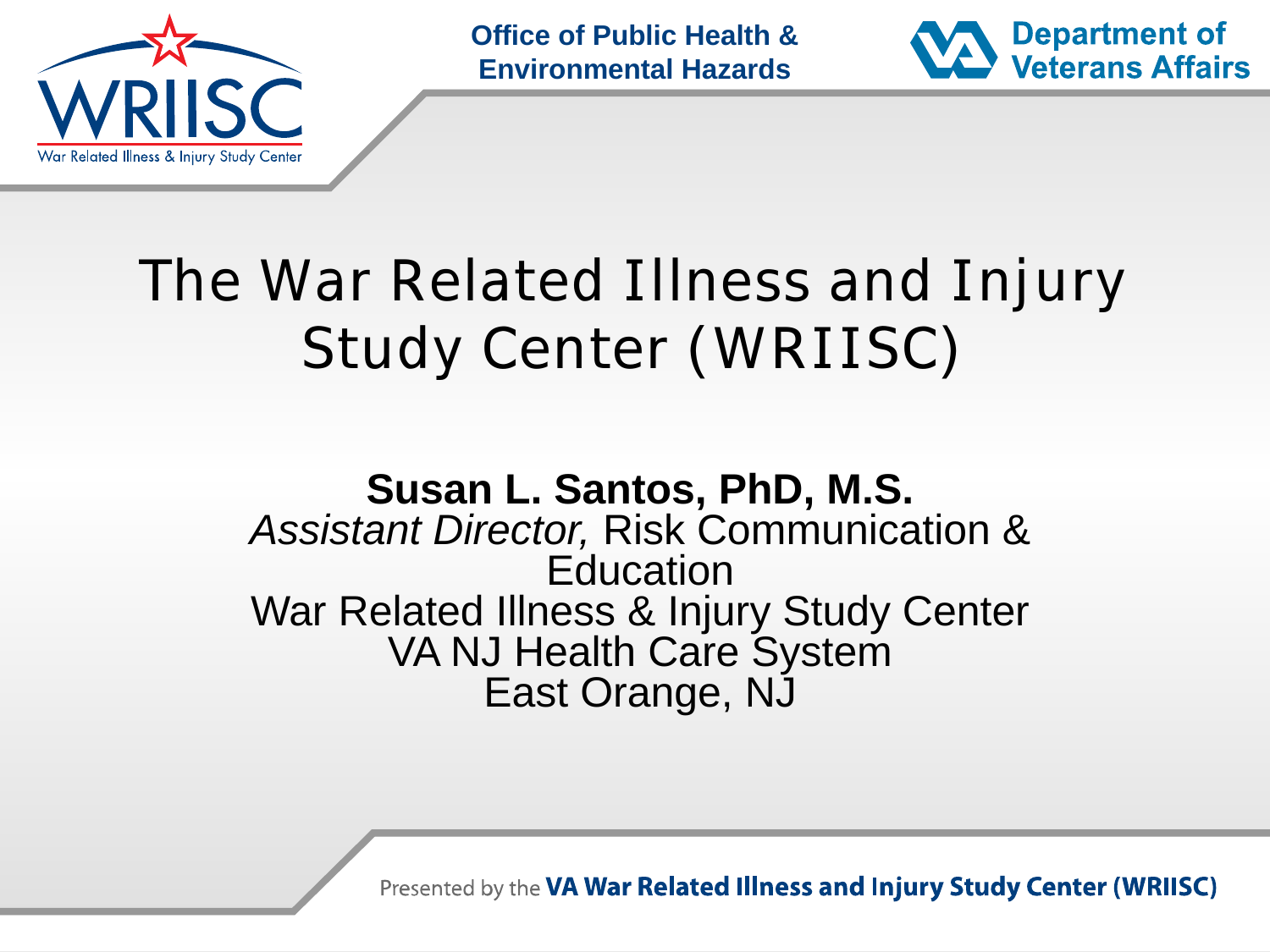

# The War Related Illness and Injury Study Center (WRIISC)
Susan L. Santos, PhD, M.S.
Assistant Director, Risk Communication & Education
War Related Illness & Injury Study Center
VA NJ Health Care System
East Orange, NJ